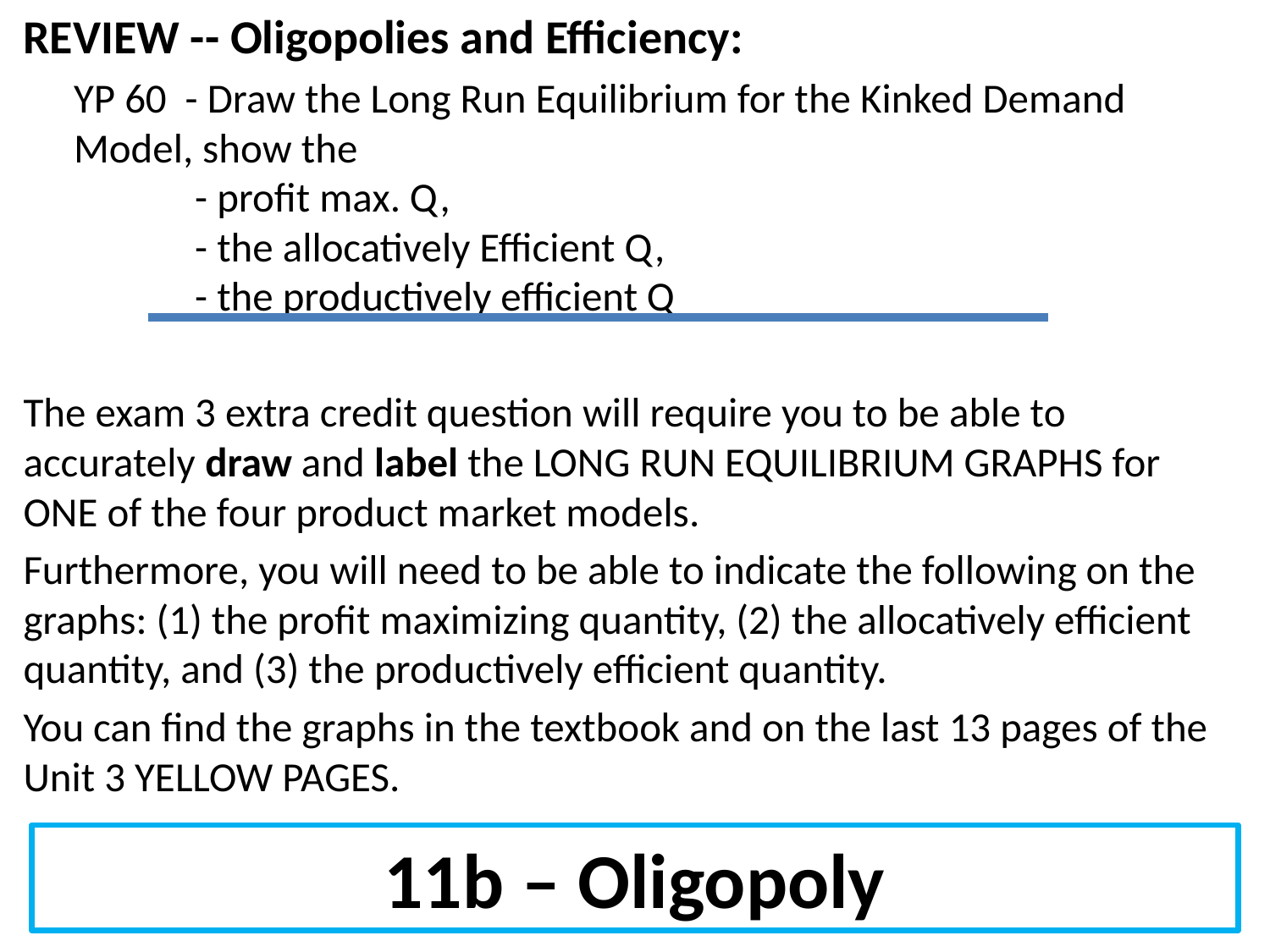

REVIEW -- Oligopolies and Efficiency:
YP 60  - Draw the Long Run Equilibrium for the Kinked Demand Model, show the
             - profit max. Q,
             - the allocatively Efficient Q,
             - the productively efficient Q

The exam 3 extra credit question will require you to be able to accurately draw and label the LONG RUN EQUILIBRIUM GRAPHS for ONE of the four product market models.
Furthermore, you will need to be able to indicate the following on the graphs: (1) the profit maximizing quantity, (2) the allocatively efficient quantity, and (3) the productively efficient quantity.
You can find the graphs in the textbook and on the last 13 pages of the Unit 3 YELLOW PAGES.
11b – Oligopoly